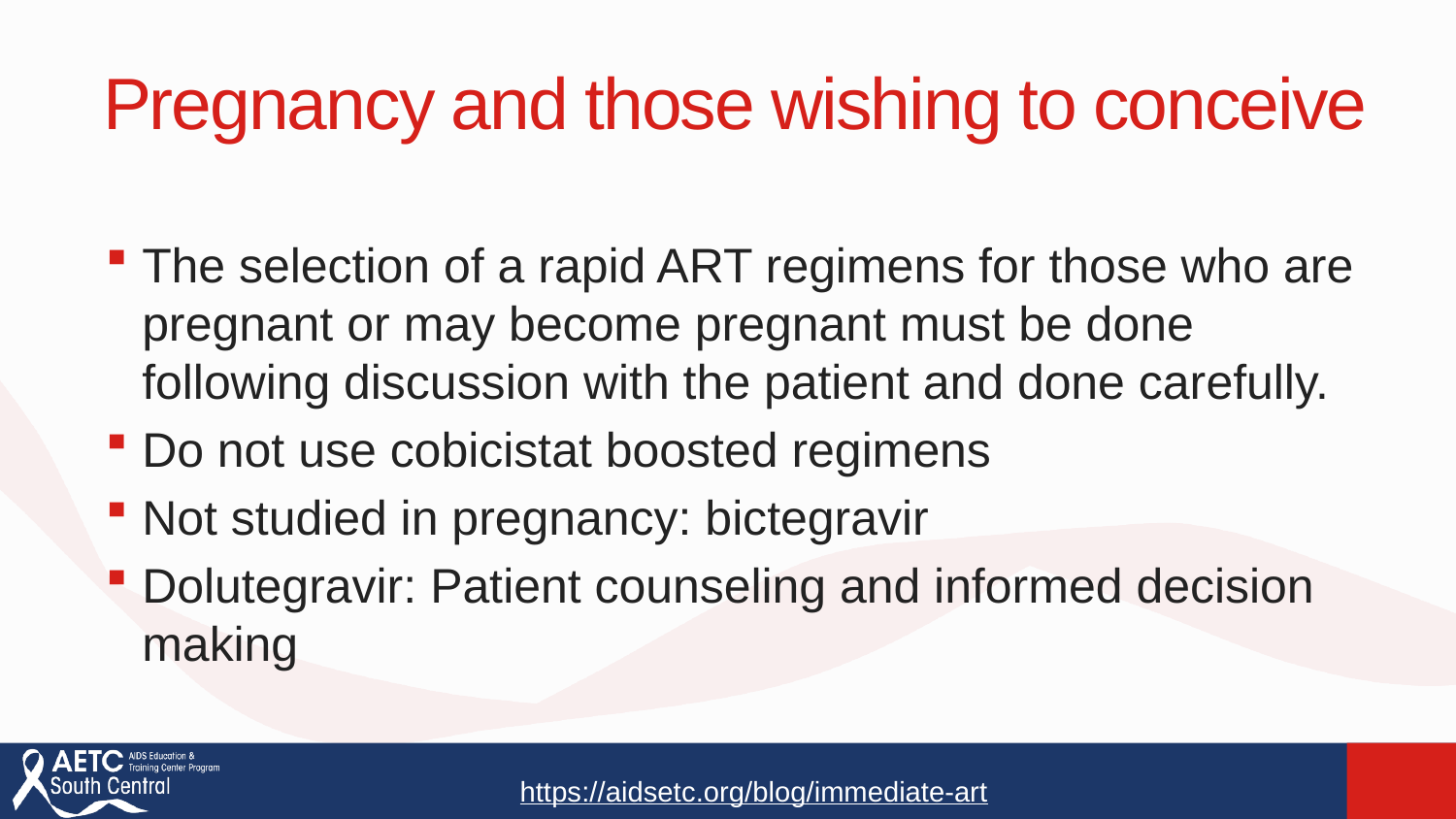

# Pregnancy and those wishing to conceive
The selection of a rapid ART regimens for those who are pregnant or may become pregnant must be done following discussion with the patient and done carefully.
Do not use cobicistat boosted regimens
Not studied in pregnancy: bictegravir
Dolutegravir: Patient counseling and informed decision making
https://aidsetc.org/blog/immediate-art